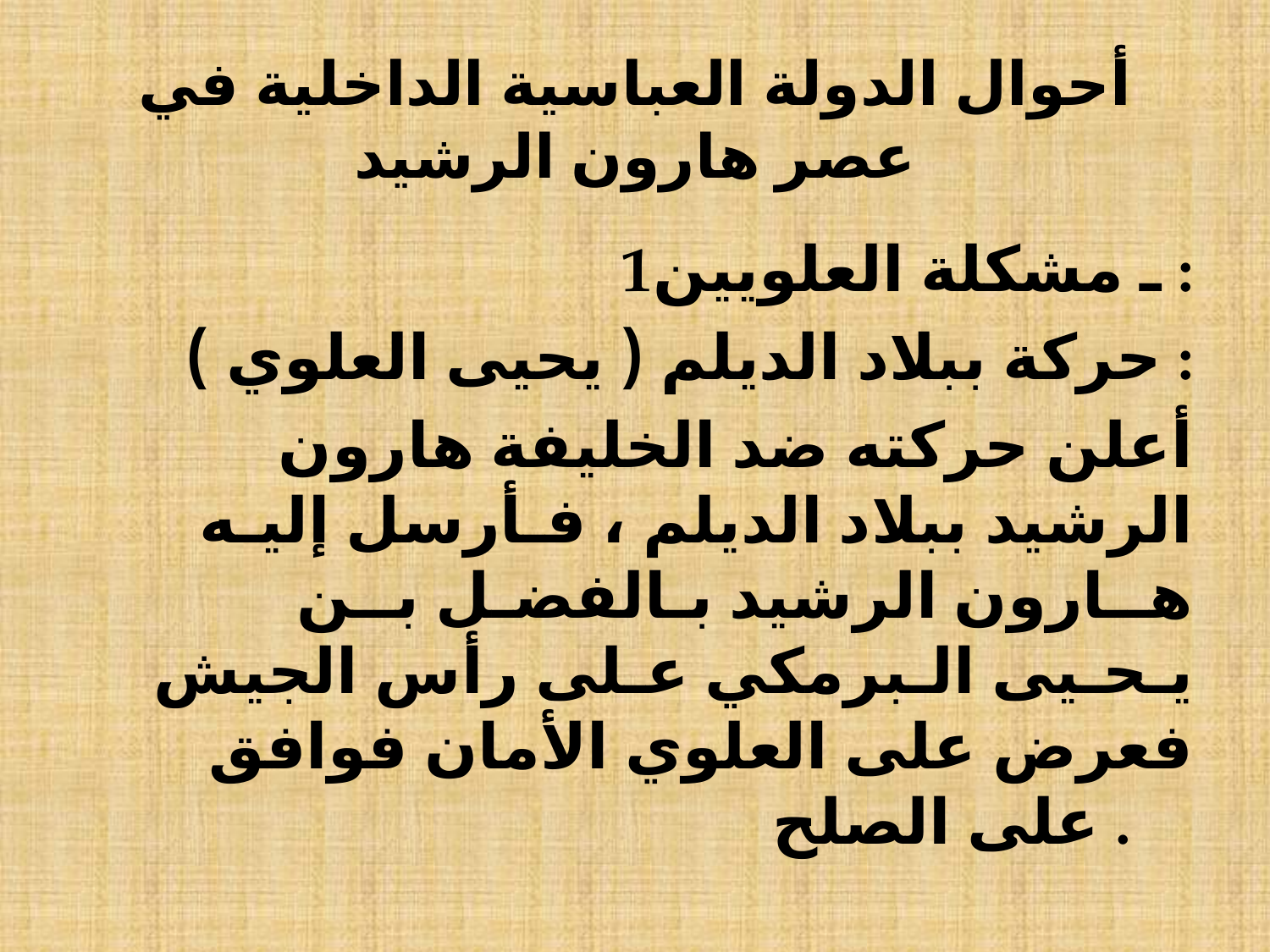

# أحوال الدولة العباسية الداخلية في عصر هارون الرشيد
 1ـ مشكلة العلويين :
حركة ببلاد الديلم ( يحيى العلوي ) :
   أعلن حركته ضد الخليفة هارون الرشيد ببلاد الديلم ، فـأرسل إليـه هــارون الرشيد بـالفضـل بــن يـحـيى الـبرمكي عـلى رأس الجيش فعرض على العلوي الأمان فوافق على الصلح .